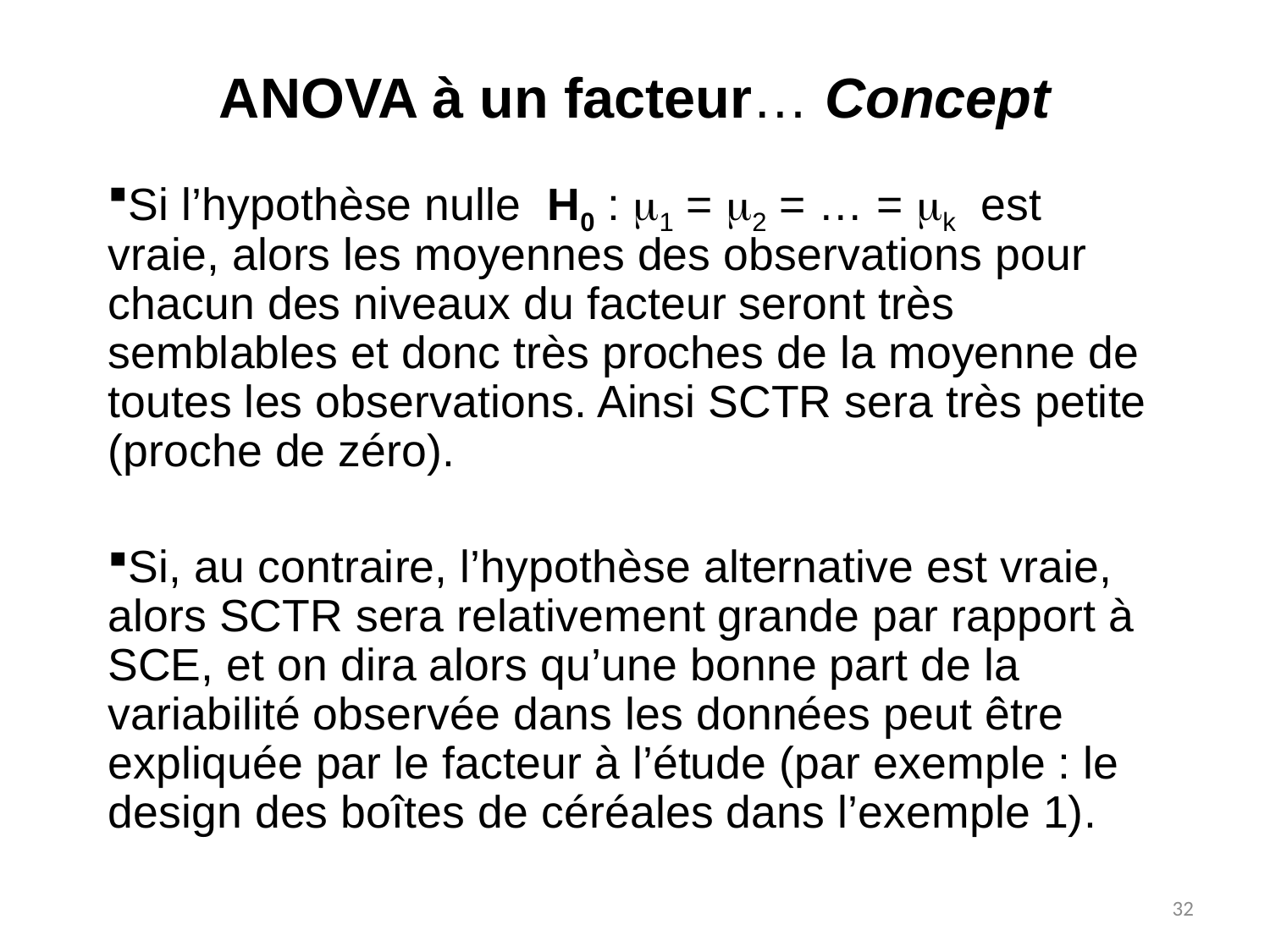

# ANOVA à un facteur… Concept
Si l’hypothèse nulle  H0 : μ1 = μ2 = … = μk  est vraie, alors les moyennes des observations pour chacun des niveaux du facteur seront très semblables et donc très proches de la moyenne de toutes les observations. Ainsi SCTR sera très petite (proche de zéro).

Si, au contraire, l’hypothèse alternative est vraie, alors SCTR sera relativement grande par rapport à SCE, et on dira alors qu’une bonne part de la variabilité observée dans les données peut être expliquée par le facteur à l’étude (par exemple : le design des boîtes de céréales dans l’exemple 1).
32